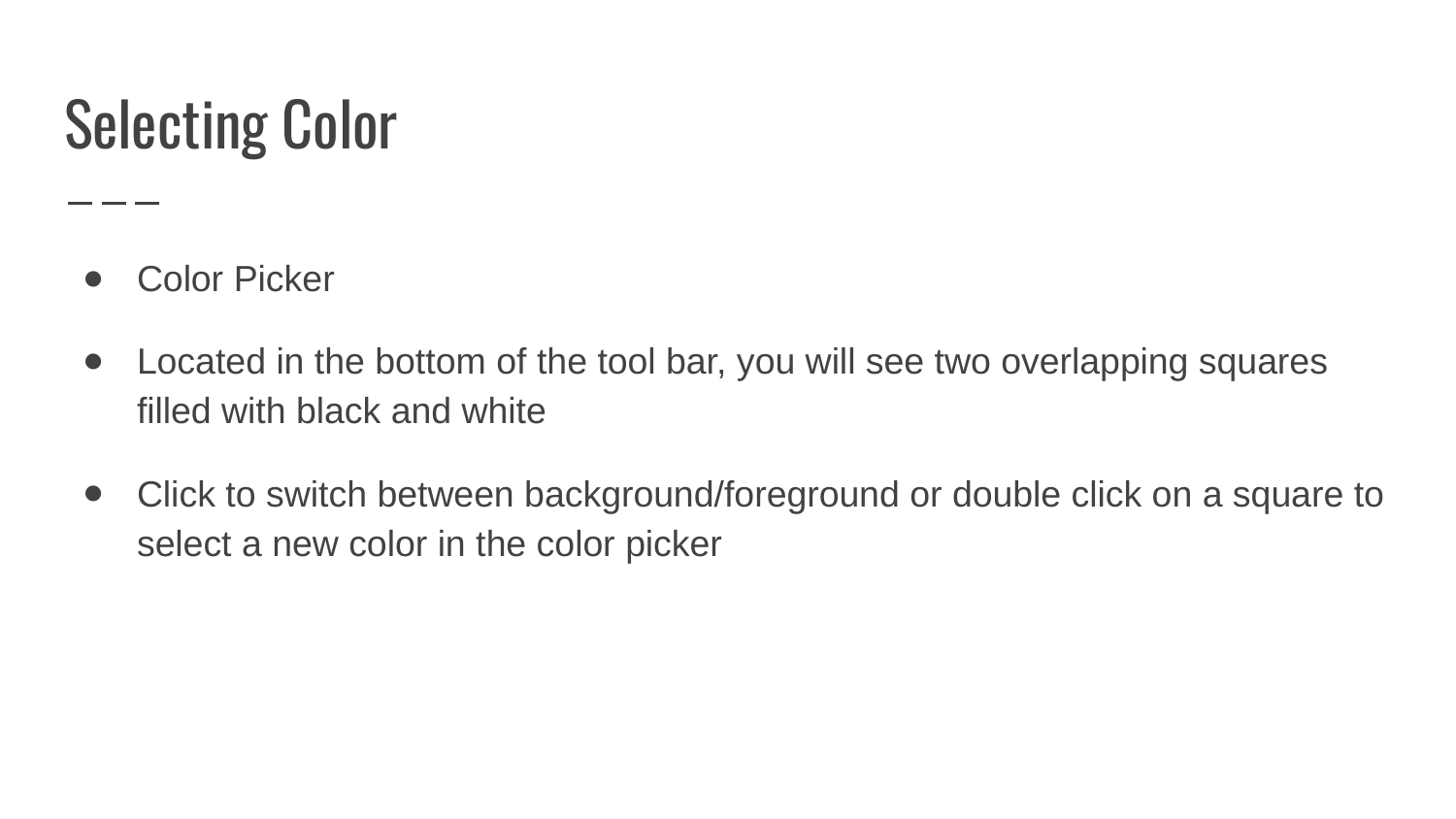

# Selecting Color
Color Picker
Located in the bottom of the tool bar, you will see two overlapping squares filled with black and white
Click to switch between background/foreground or double click on a square to select a new color in the color picker